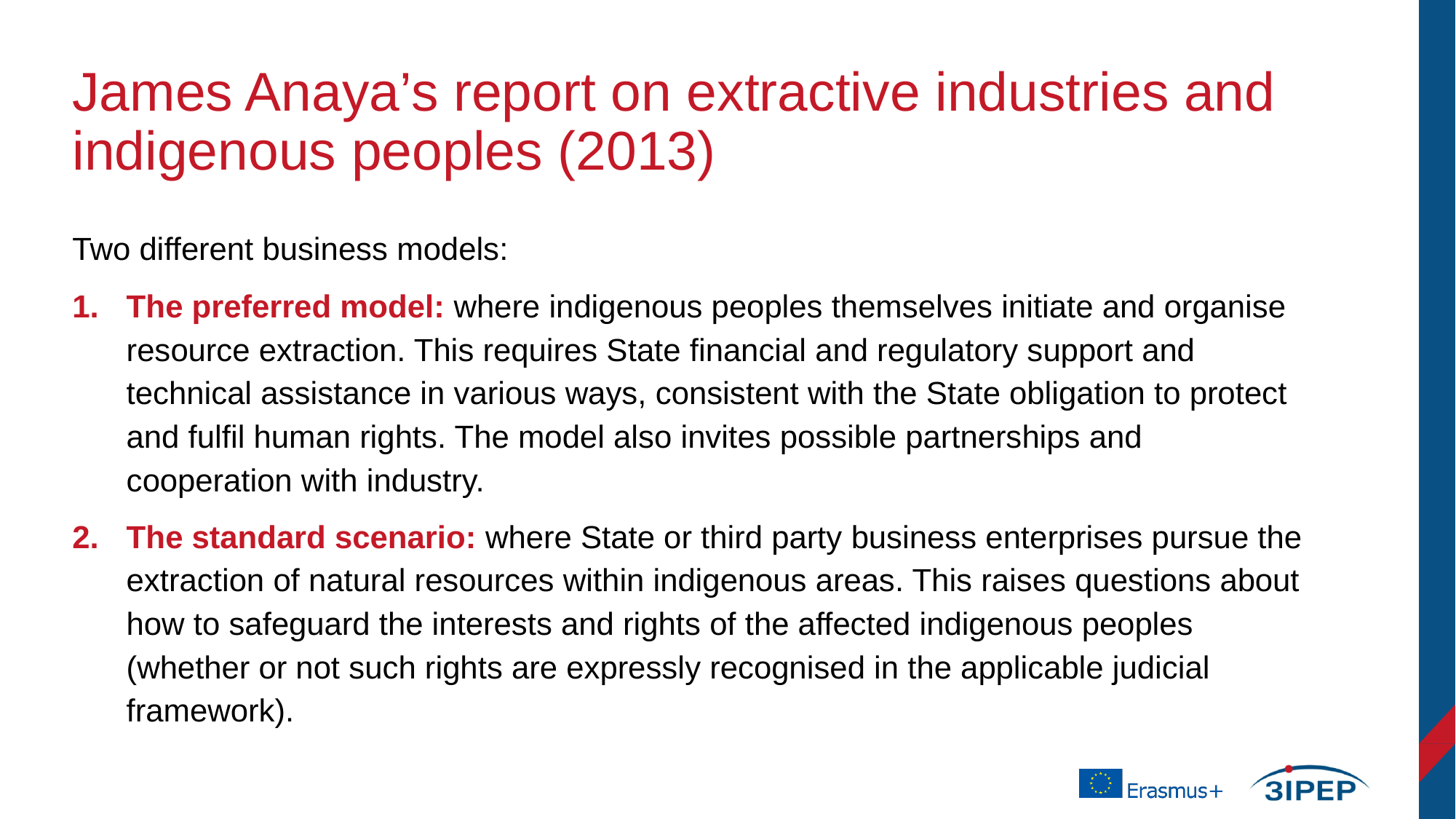

# James Anaya’s report on extractive industries and indigenous peoples (2013)
Two different business models:
The preferred model: where indigenous peoples themselves initiate and organise resource extraction. This requires State financial and regulatory support and technical assistance in various ways, consistent with the State obligation to protect and fulfil human rights. The model also invites possible partnerships and cooperation with industry.
The standard scenario: where State or third party business enterprises pursue the extraction of natural resources within indigenous areas. This raises questions about how to safeguard the interests and rights of the affected indigenous peoples (whether or not such rights are expressly recognised in the applicable judicial framework).